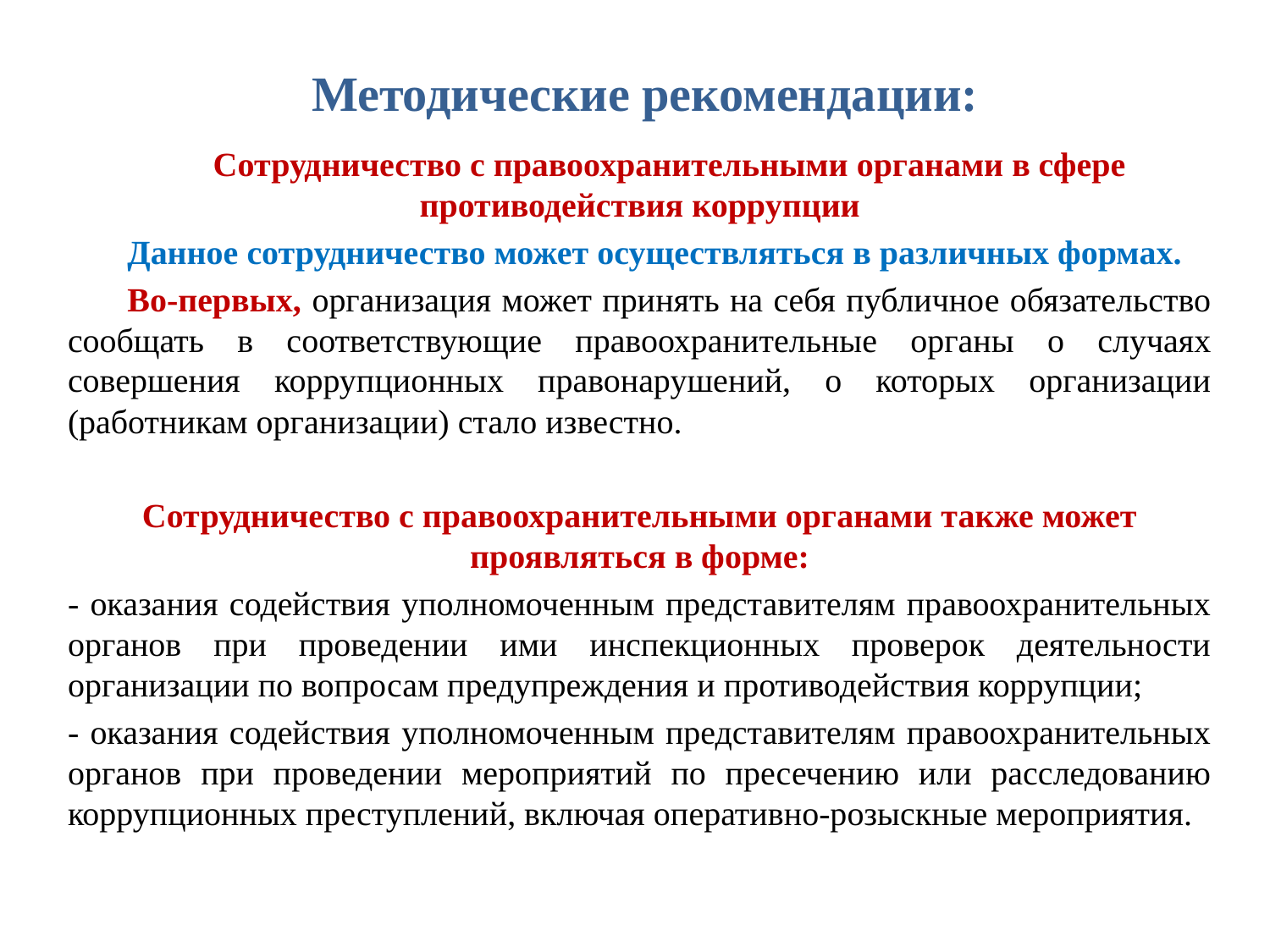

# Методические рекомендации:
Сотрудничество с правоохранительными органами в сфере противодействия коррупции
Данное сотрудничество может осуществляться в различных формах.
Во-первых, организация может принять на себя публичное обязательство сообщать в соответствующие правоохранительные органы о случаях совершения коррупционных правонарушений, о которых организации (работникам организации) стало известно.

Сотрудничество с правоохранительными органами также может проявляться в форме:
- оказания содействия уполномоченным представителям правоохранительных органов при проведении ими инспекционных проверок деятельности организации по вопросам предупреждения и противодействия коррупции;
- оказания содействия уполномоченным представителям правоохранительных органов при проведении мероприятий по пресечению или расследованию коррупционных преступлений, включая оперативно-розыскные мероприятия.